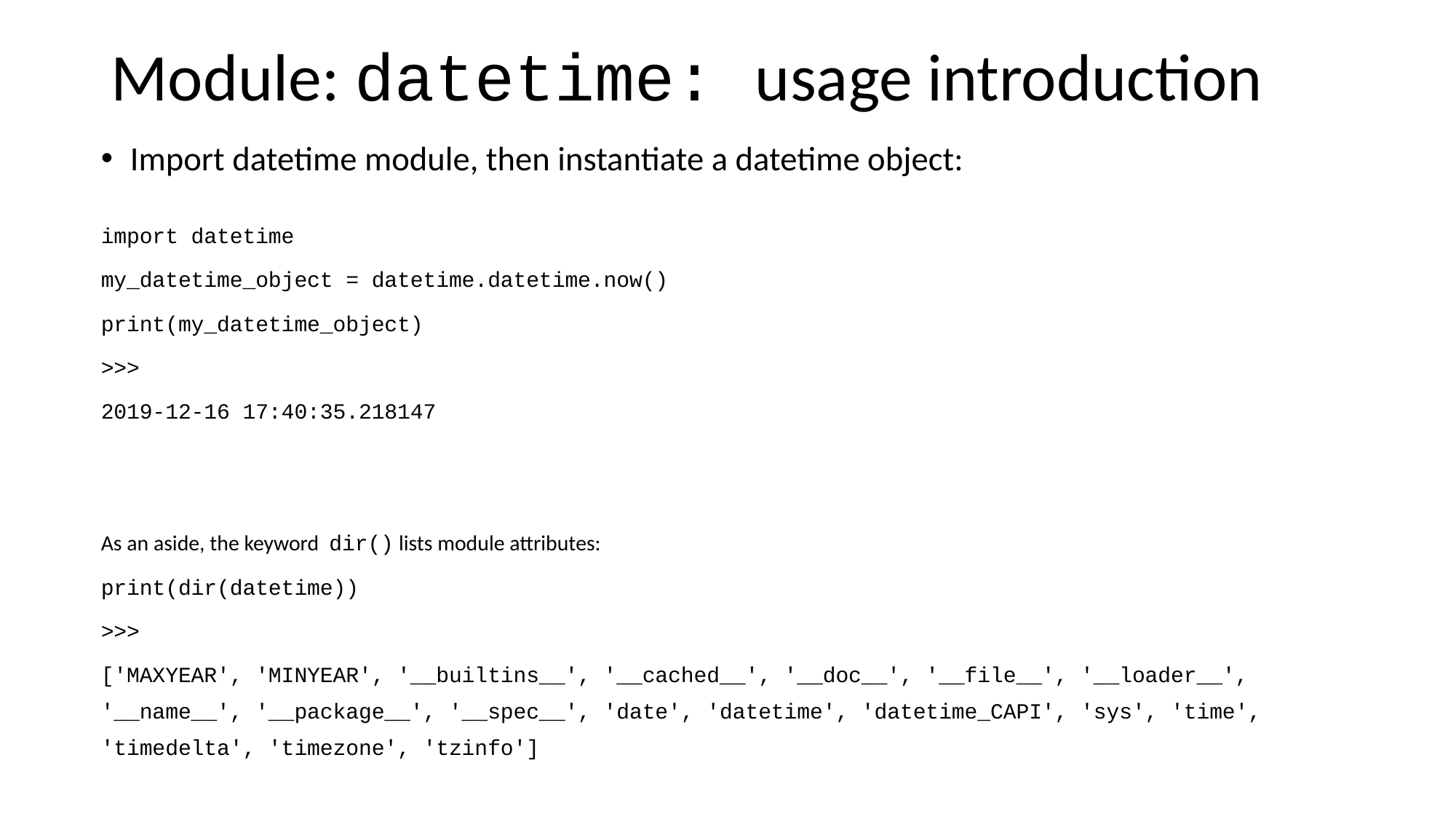

# Module: datetime: usage introduction
Import datetime module, then instantiate a datetime object:
import datetime
my_datetime_object = datetime.datetime.now()
print(my_datetime_object)
>>>
2019-12-16 17:40:35.218147

As an aside, the keyword  dir() lists module attributes:
print(dir(datetime))
>>>
['MAXYEAR', 'MINYEAR', '__builtins__', '__cached__', '__doc__', '__file__', '__loader__', '__name__', '__package__', '__spec__', 'date', 'datetime', 'datetime_CAPI', 'sys', 'time', 'timedelta', 'timezone', 'tzinfo']